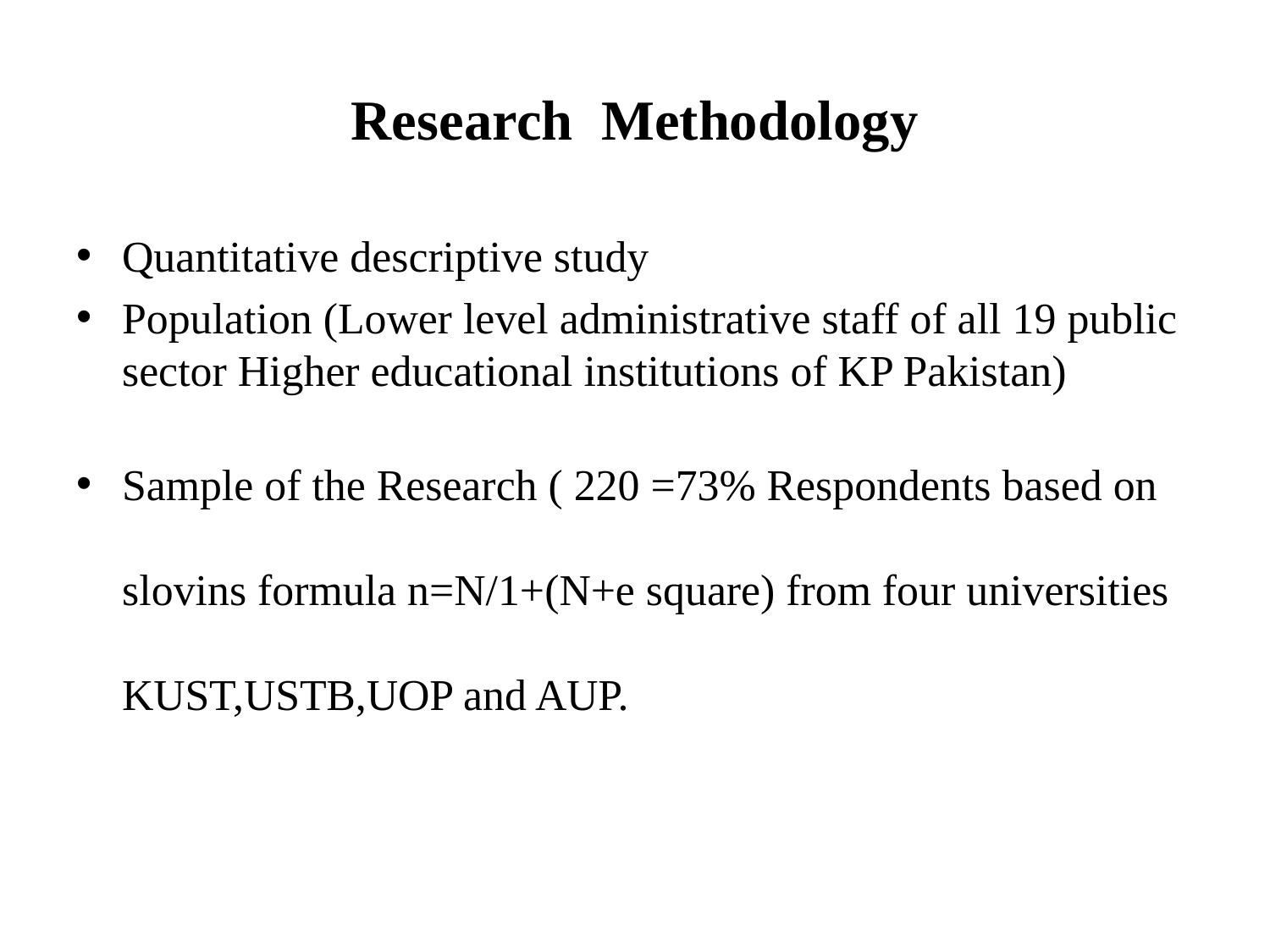

# Research  Methodology
Quantitative descriptive study
Population (Lower level administrative staff of all 19 public sector Higher educational institutions of KP Pakistan)
Sample of the Research ( 220 =73% Respondents based on slovins formula n=N/1+(N+e square) from four universities KUST,USTB,UOP and AUP.